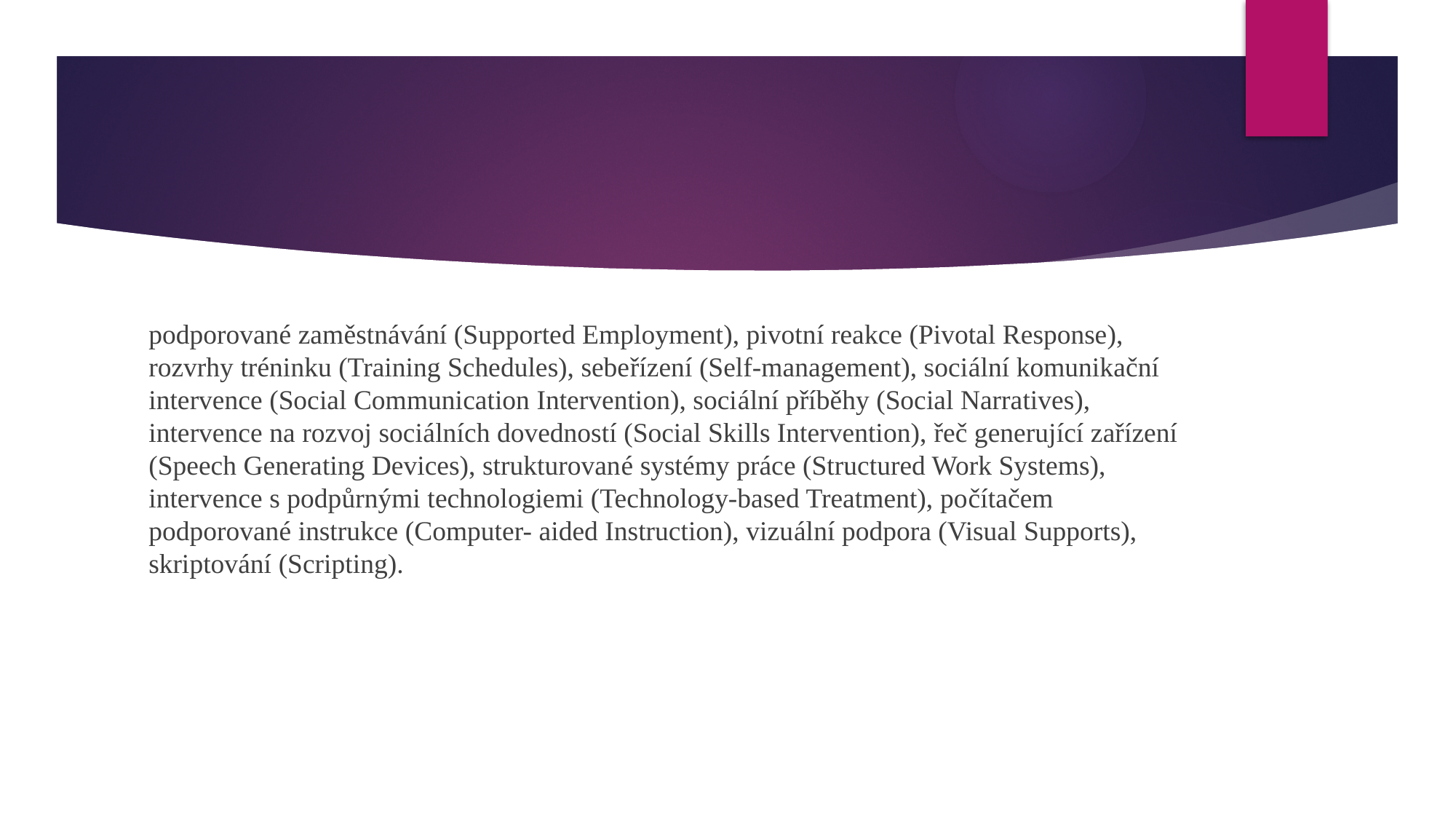

#
podporované zaměstnávání (Supported Employment), pivotní reakce (Pivotal Response), rozvrhy tréninku (Training Schedules), sebeřízení (Self-management), sociální komunikační intervence (Social Communication Intervention), sociální příběhy (Social Narratives), intervence na rozvoj sociálních dovedností (Social Skills Intervention), řeč generující zařízení (Speech Generating Devices), strukturované systémy práce (Structured Work Systems), intervence s podpůrnými technologiemi (Technology-based Treatment), počítačem podporované instrukce (Computer- aided Instruction), vizuální podpora (Visual Supports), skriptování (Scripting).